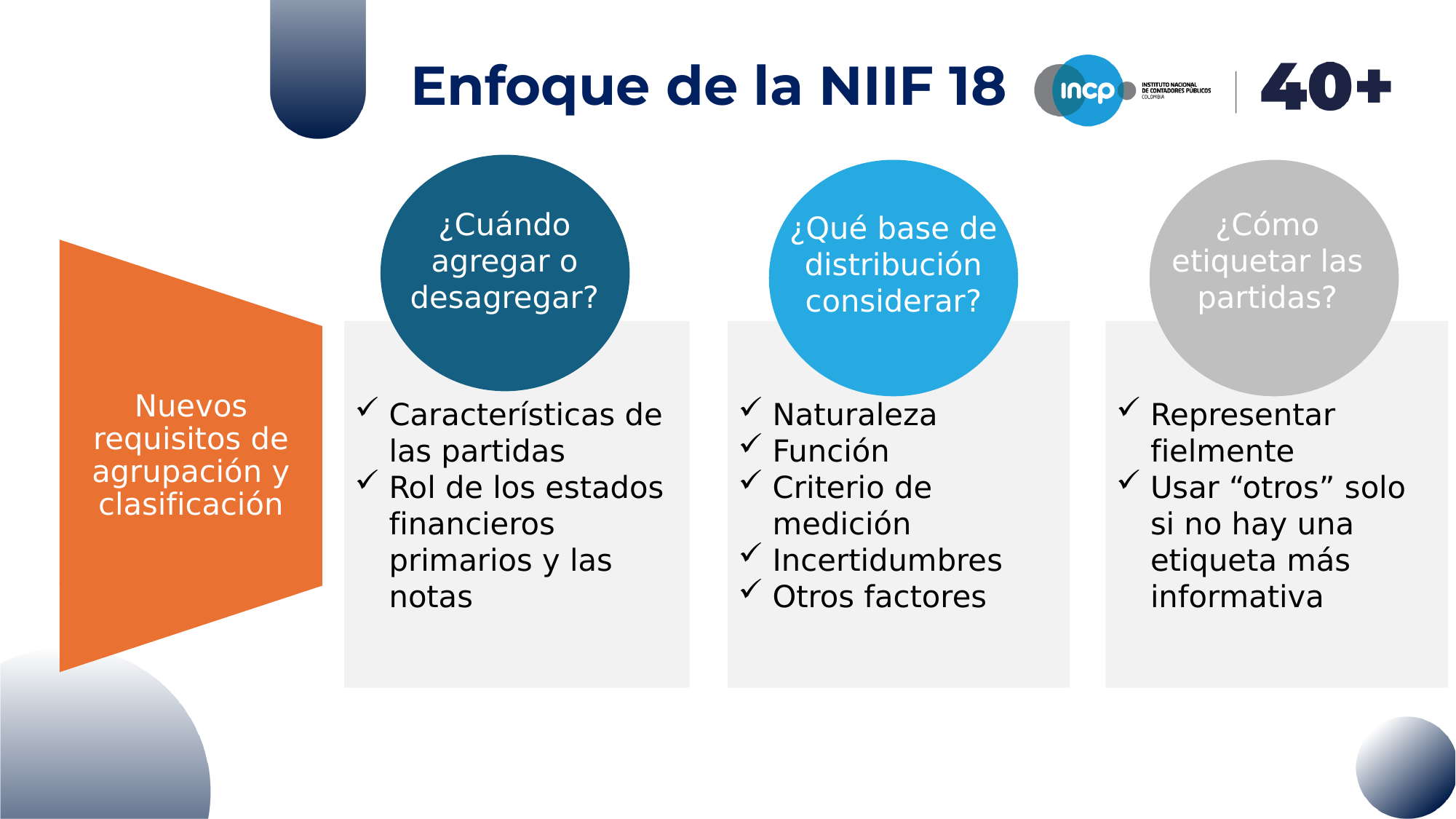

Enfoque de la NIIF 18

¿Cuándo agregar o desagregar?
¿Cómo etiquetar las partidas?
¿Qué base de distribución considerar?

Nuevos requisitos de agrupación y clasificación
Naturaleza
Función
Criterio de medición
Incertidumbres
Otros factores
Representar fielmente
Usar “otros” solo si no hay una etiqueta más informativa
Características de las partidas
Rol de los estados financieros primarios y las notas